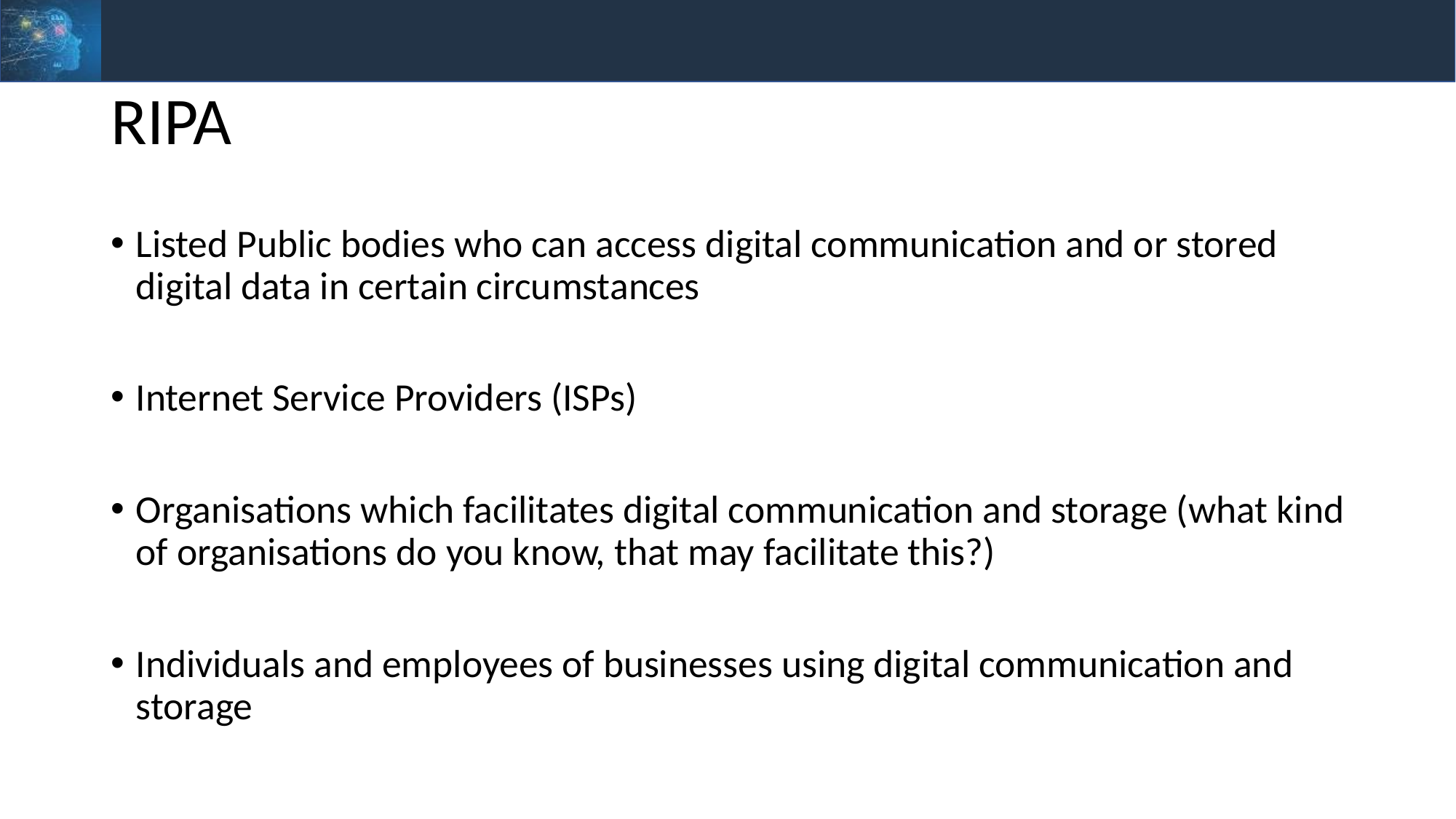

# RIPA
Listed Public bodies who can access digital communication and or stored digital data in certain circumstances

Internet Service Providers (ISPs)

Organisations which facilitates digital communication and storage (what kind of organisations do you know, that may facilitate this?)

Individuals and employees of businesses using digital communication and storage